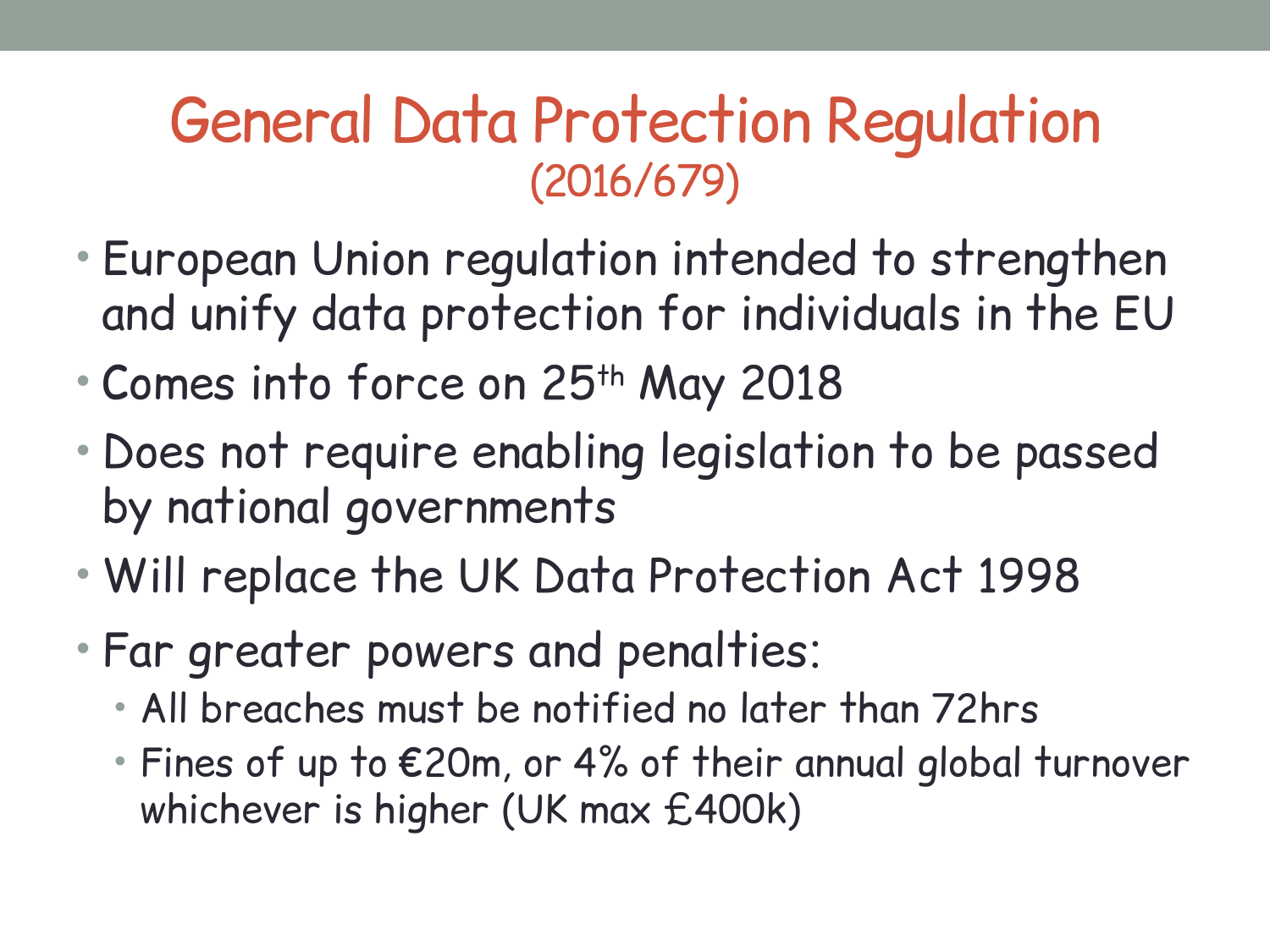

# General Data Protection Regulation (2016/679)
European Union regulation intended to strengthen and unify data protection for individuals in the EU

Comes into force on 25th May 2018

Does not require enabling legislation to be passed by national governments

Will replace the UK Data Protection Act 1998

Far greater powers and penalties:
All breaches must be notified no later than 72hrs
Fines of up to €20m, or 4% of their annual global turnover whichever is higher (UK max £400k)